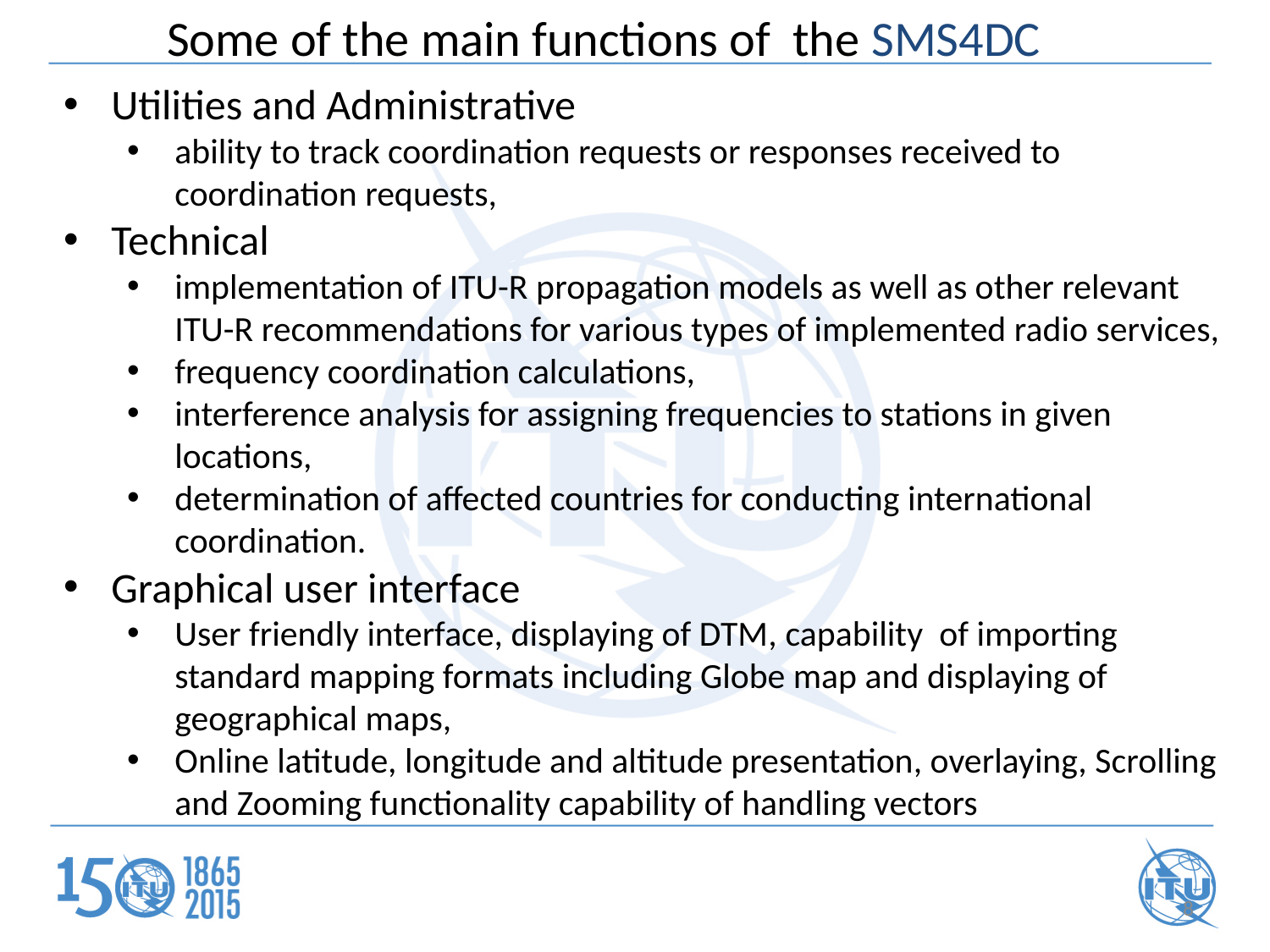

Some of the main functions of  the SMS4DC
Utilities and Administrative
ability to track coordination requests or responses received to coordination requests,
Technical
implementation of ITU-R propagation models as well as other relevant ITU-R recommendations for various types of implemented radio services,
frequency coordination calculations,
interference analysis for assigning frequencies to stations in given locations,
determination of affected countries for conducting international coordination.
Graphical user interface
User friendly interface, displaying of DTM, capability  of importing standard mapping formats including Globe map and displaying of geographical maps,
Online latitude, longitude and altitude presentation, overlaying, Scrolling and Zooming functionality capability of handling vectors
8